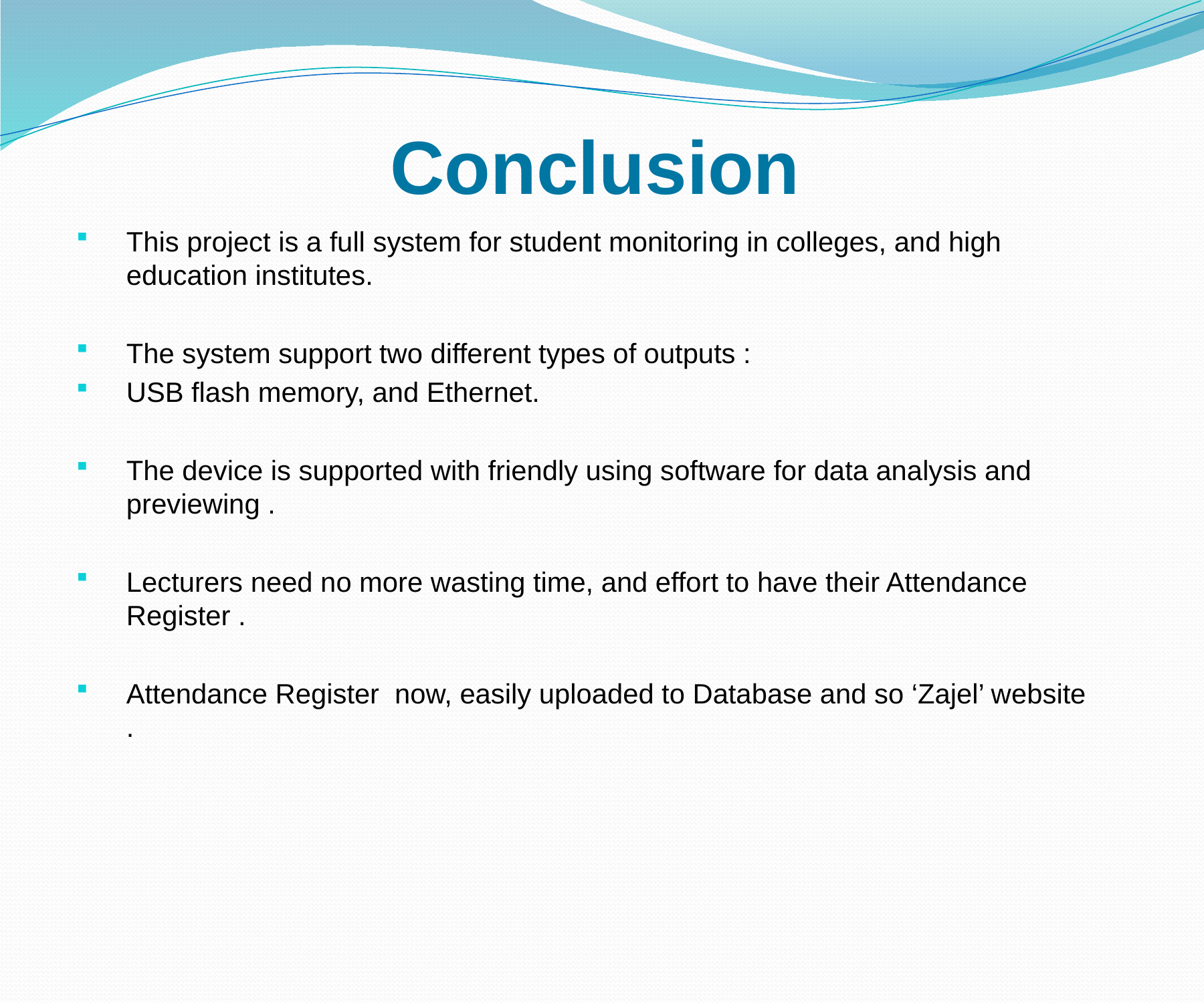

# Conclusion
This project is a full system for student monitoring in colleges, and high education institutes.

The system support two different types of outputs :
USB flash memory, and Ethernet.

The device is supported with friendly using software for data analysis and previewing .

Lecturers need no more wasting time, and effort to have their Attendance Register .

Attendance Register  now, easily uploaded to Database and so ‘Zajel’ website .